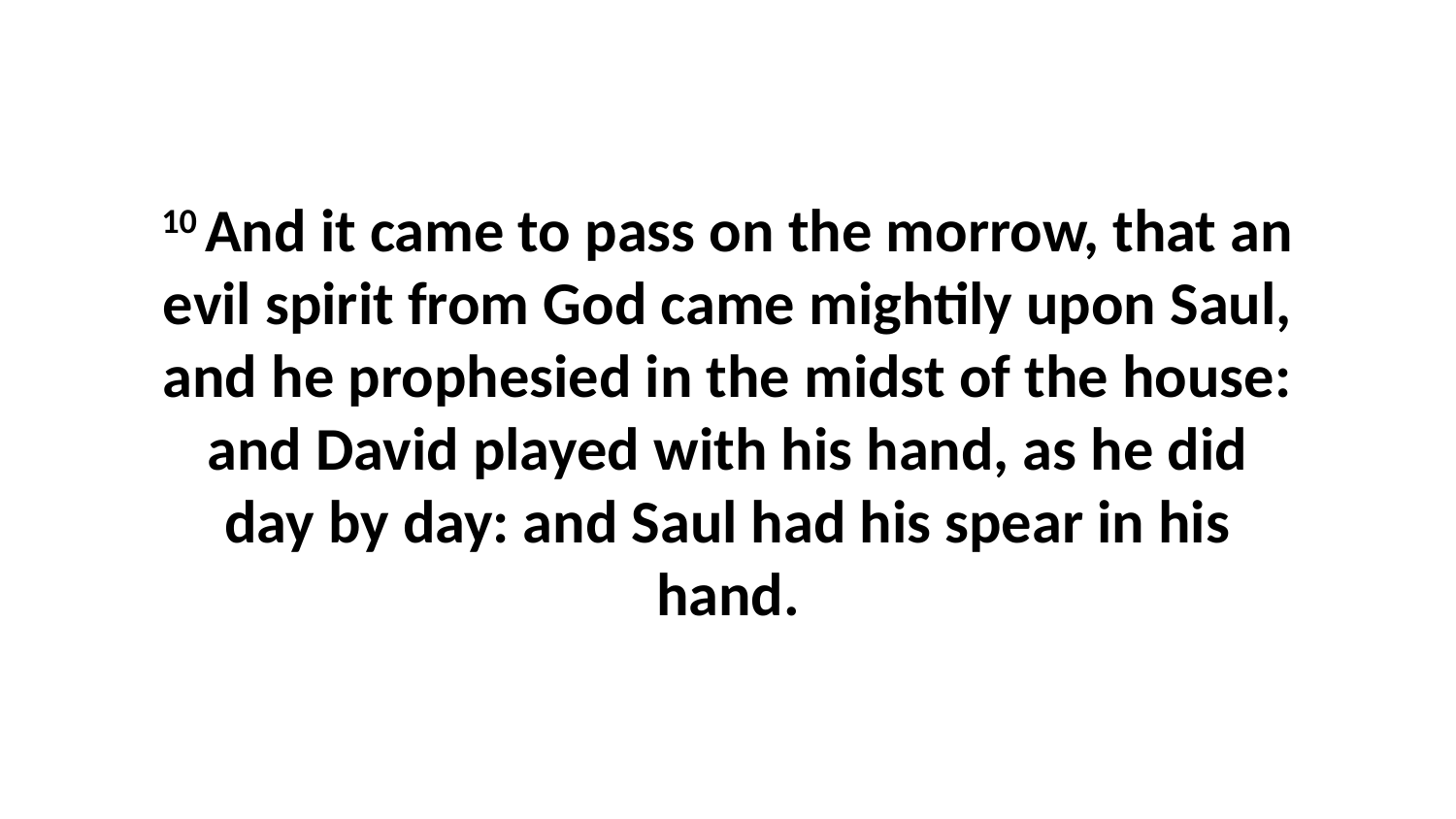

10 And it came to pass on the morrow, that an evil spirit from God came mightily upon Saul, and he prophesied in the midst of the house: and David played with his hand, as he did day by day: and Saul had his spear in his hand.